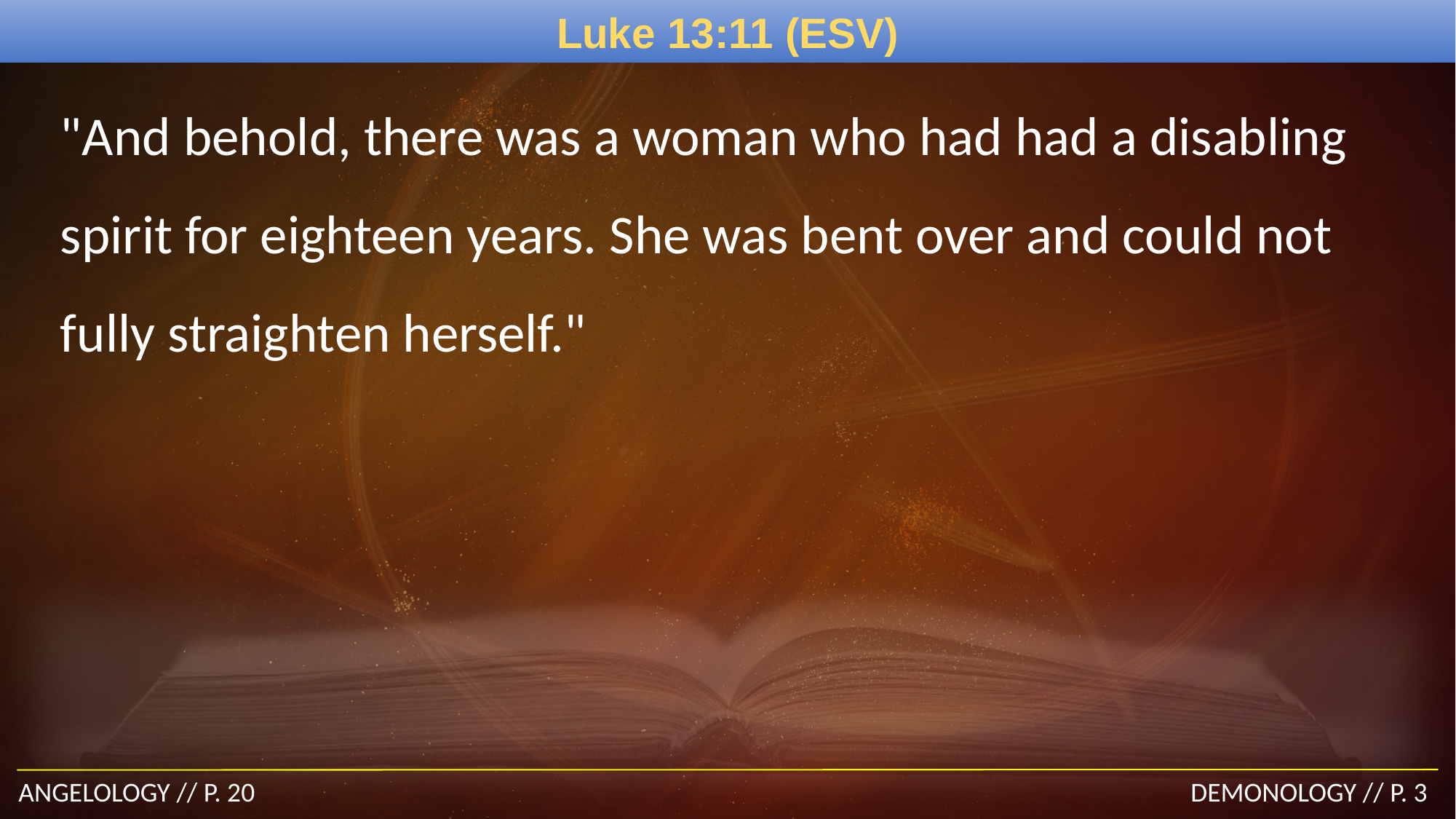

# Luke 13:11 (ESV)
"And behold, there was a woman who had had a disabling spirit for eighteen years. She was bent over and could not fully straighten herself."